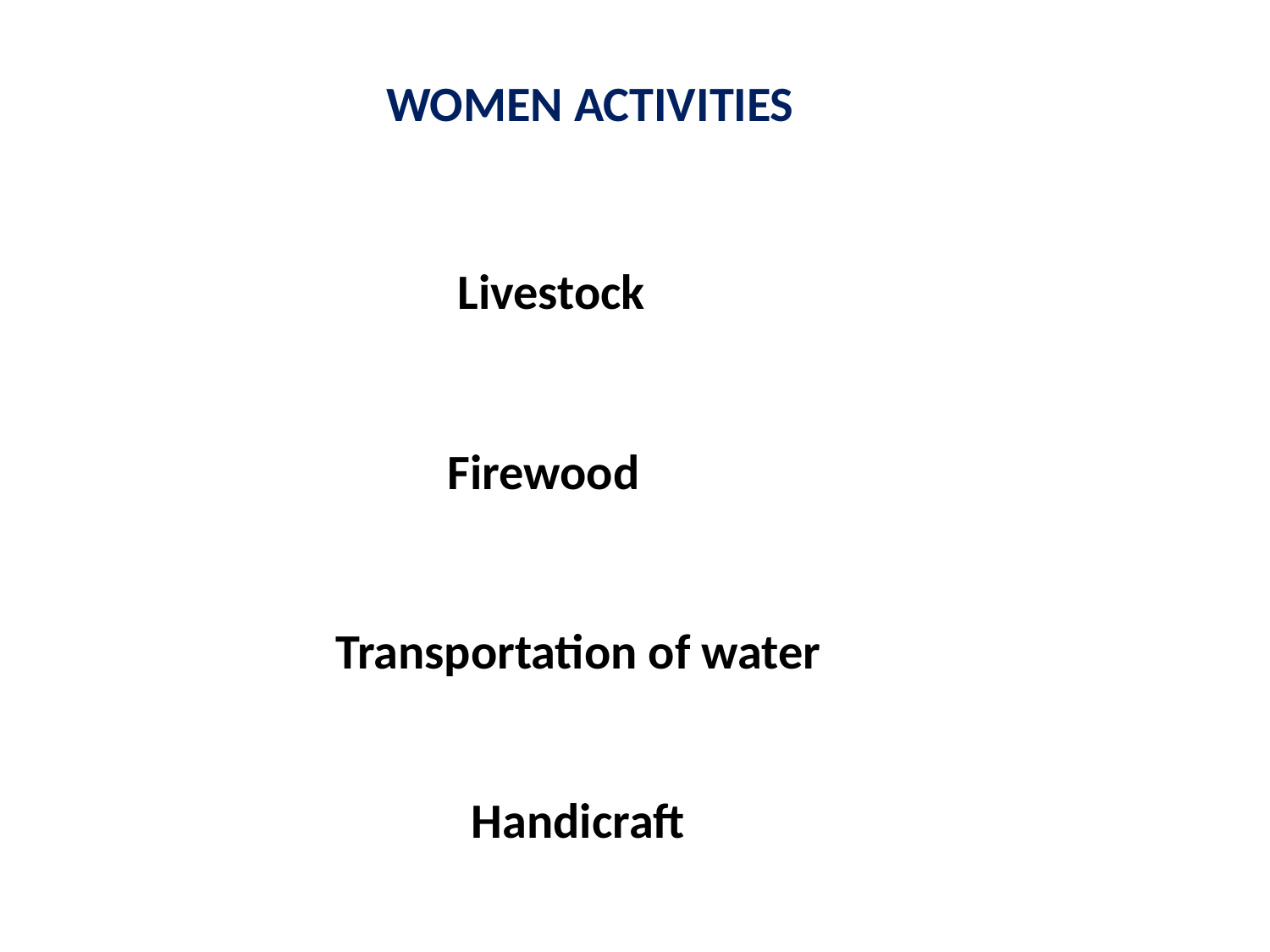

WOMEN ACTIVITIES
Livestock
Firewood
Transportation of water
Handicraft